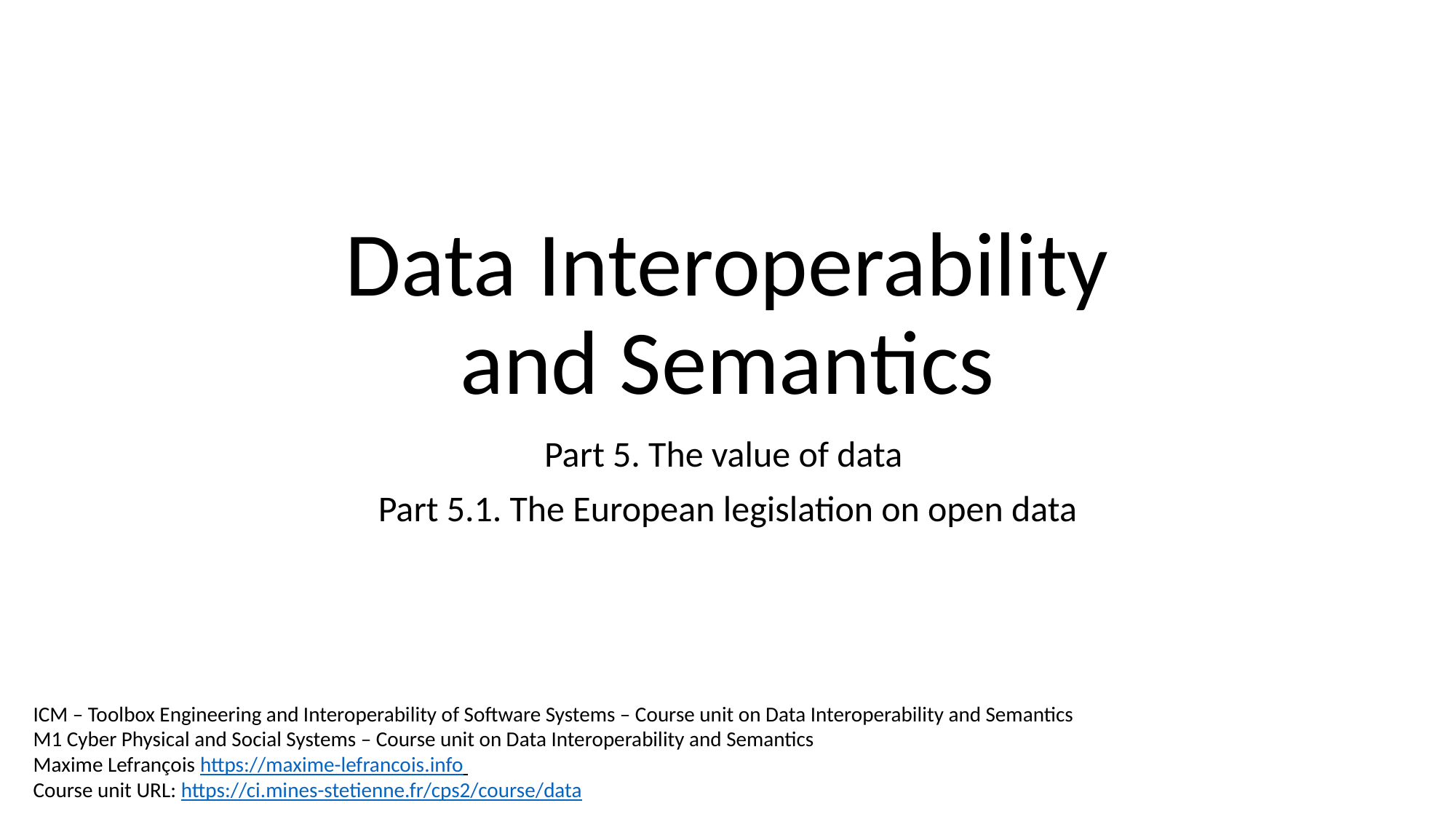

# Data Interoperability and Semantics
Part 5. The value of data
Part 5.1. The European legislation on open data